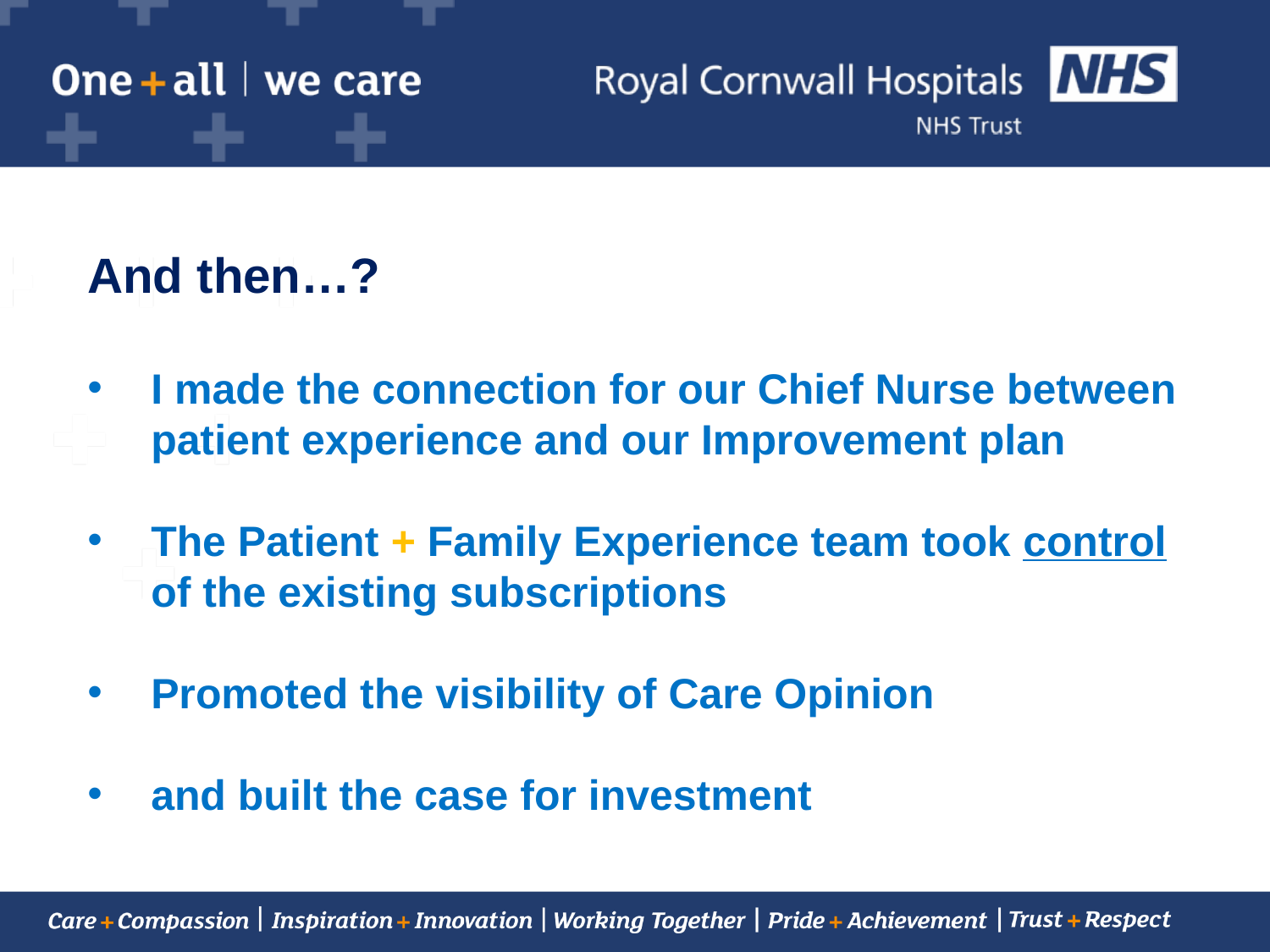

And then…?

I made the connection for our Chief Nurse between patient experience and our Improvement plan

The Patient + Family Experience team took control of the existing subscriptions

Promoted the visibility of Care Opinion

and built the case for investment